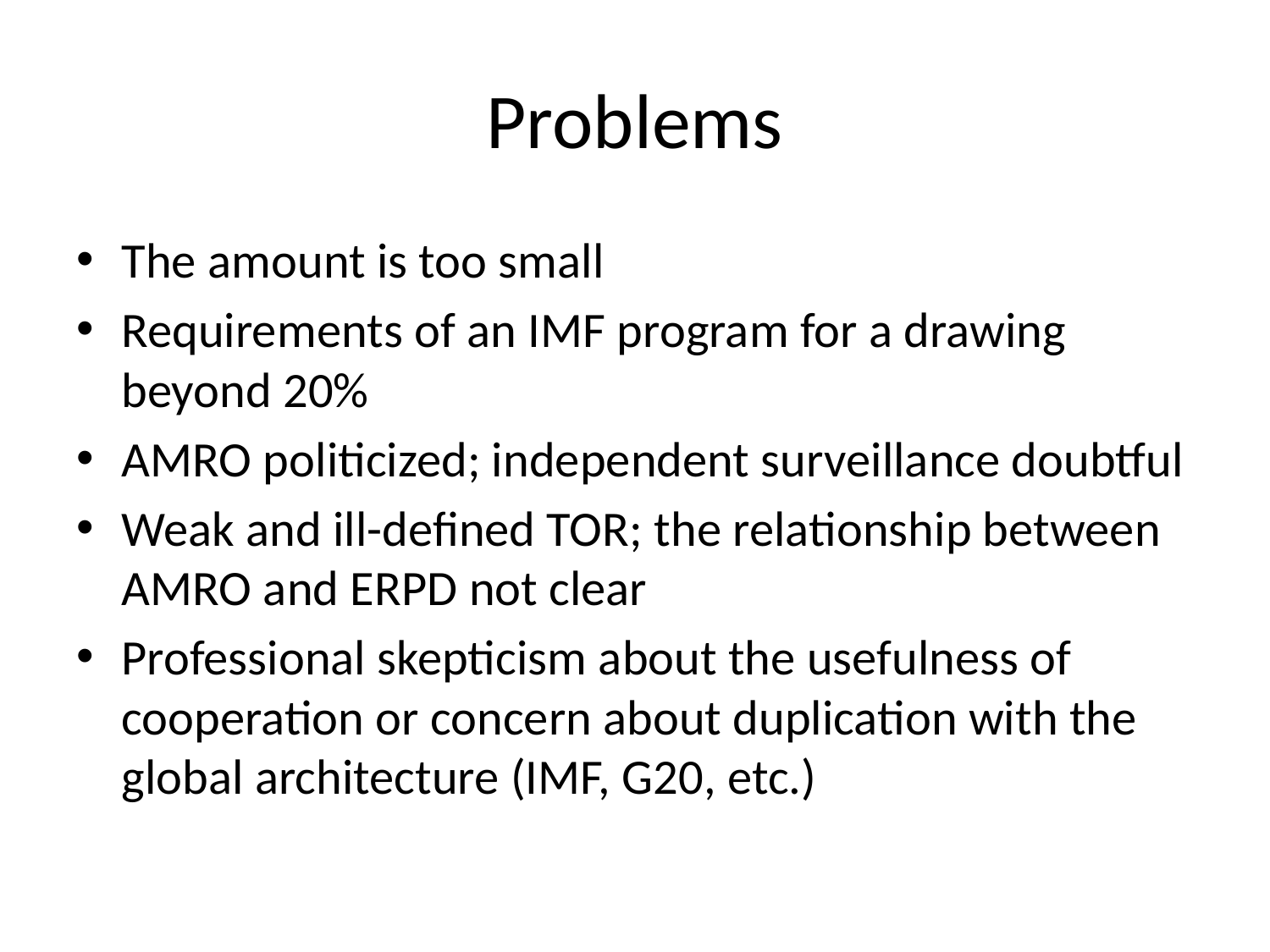

# Problems
The amount is too small
Requirements of an IMF program for a drawing beyond 20%
AMRO politicized; independent surveillance doubtful
Weak and ill-defined TOR; the relationship between AMRO and ERPD not clear
Professional skepticism about the usefulness of cooperation or concern about duplication with the global architecture (IMF, G20, etc.)